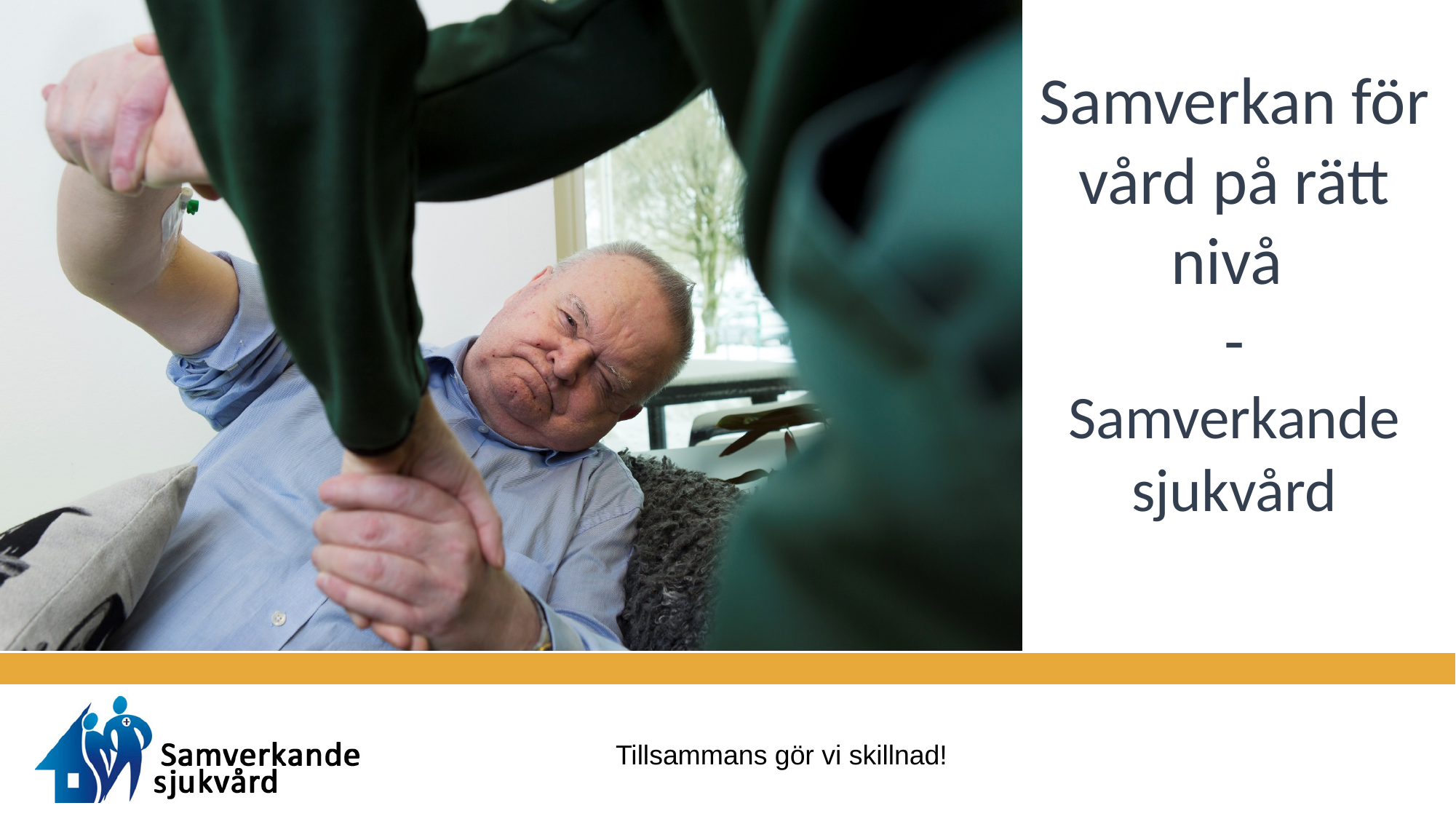

Samverkan för vård på rätt nivå
-
Samverkande sjukvård

Tillsammans gör vi skillnad!